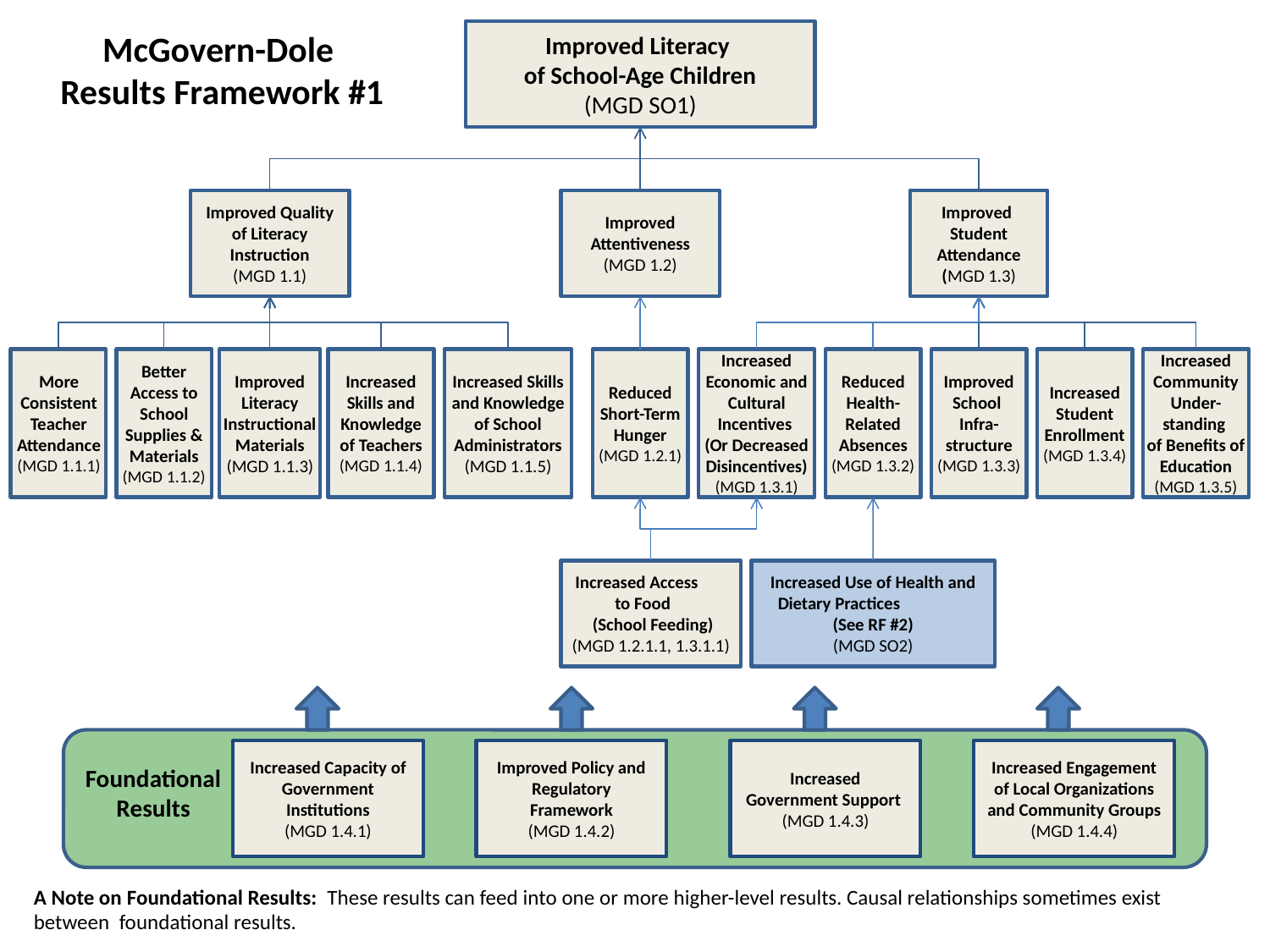

McGovern-Dole
Results Framework #1
Improved Literacy
of School-Age Children
(MGD SO1)
Improved Quality of Literacy Instruction
(MGD 1.1)
Improved Attentiveness
(MGD 1.2)
Improved  Student Attendance
(MGD 1.3)
More Consistent Teacher Attendance
(MGD 1.1.1)
Better Access to School Supplies & Materials
(MGD 1.1.2)
Improved Literacy Instructional Materials
(MGD 1.1.3)
Increased Skills and Knowledge of Teachers
(MGD 1.1.4)
Increased Skills and Knowledge of School Administrators
(MGD 1.1.5)
Reduced Short-Term Hunger
(MGD 1.2.1)
Increased Economic and Cultural Incentives
(Or Decreased Disincentives)
(MGD 1.3.1)
Reduced Health-Related Absences
(MGD 1.3.2)
Improved School
Infra-structure
(MGD 1.3.3)
Increased Student Enrollment
(MGD 1.3.4)
Increased Community Under-standing
of Benefits of Education
(MGD 1.3.5)
Increased Access        to Food
 (School Feeding)
(MGD 1.2.1.1, 1.3.1.1)

Increased Use of Health and Dietary Practices                  (See RF #2)
(MGD SO2)

Increased Capacity of Government Institutions
(MGD 1.4.1)
Improved Policy and Regulatory Framework
(MGD 1.4.2)
Increased Government Support
(MGD 1.4.3)
Increased Engagement of Local Organizations and Community Groups
(MGD 1.4.4)
Foundational
Results
A Note on Foundational Results:  These results can feed into one or more higher-level results. Causal relationships sometimes exist between  foundational results.